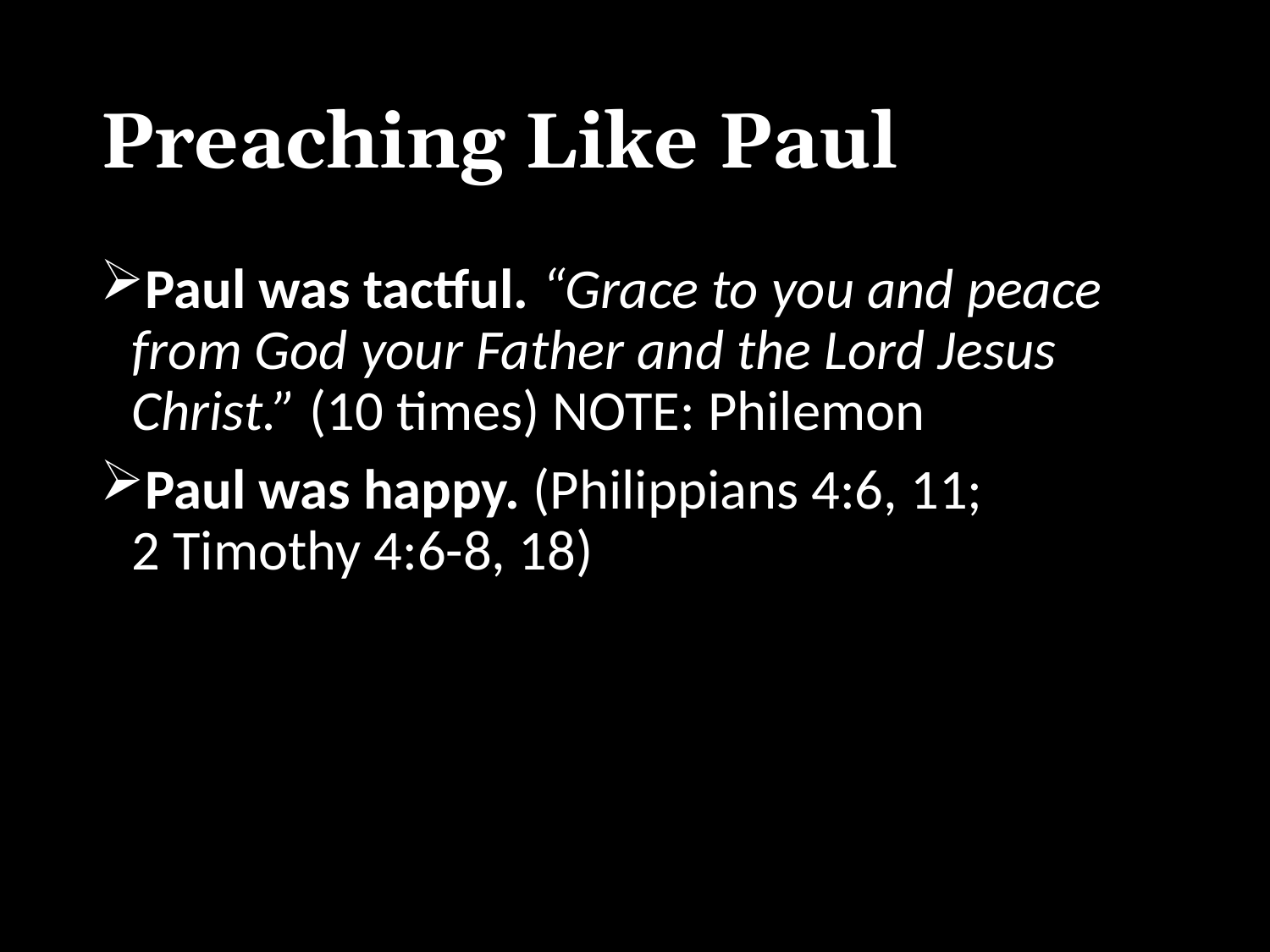

# Preaching Like Paul
Paul was tactful. “Grace to you and peace from God your Father and the Lord Jesus Christ.” (10 times) NOTE: Philemon
Paul was happy. (Philippians 4:6, 11;
2 Timothy 4:6-8, 18)